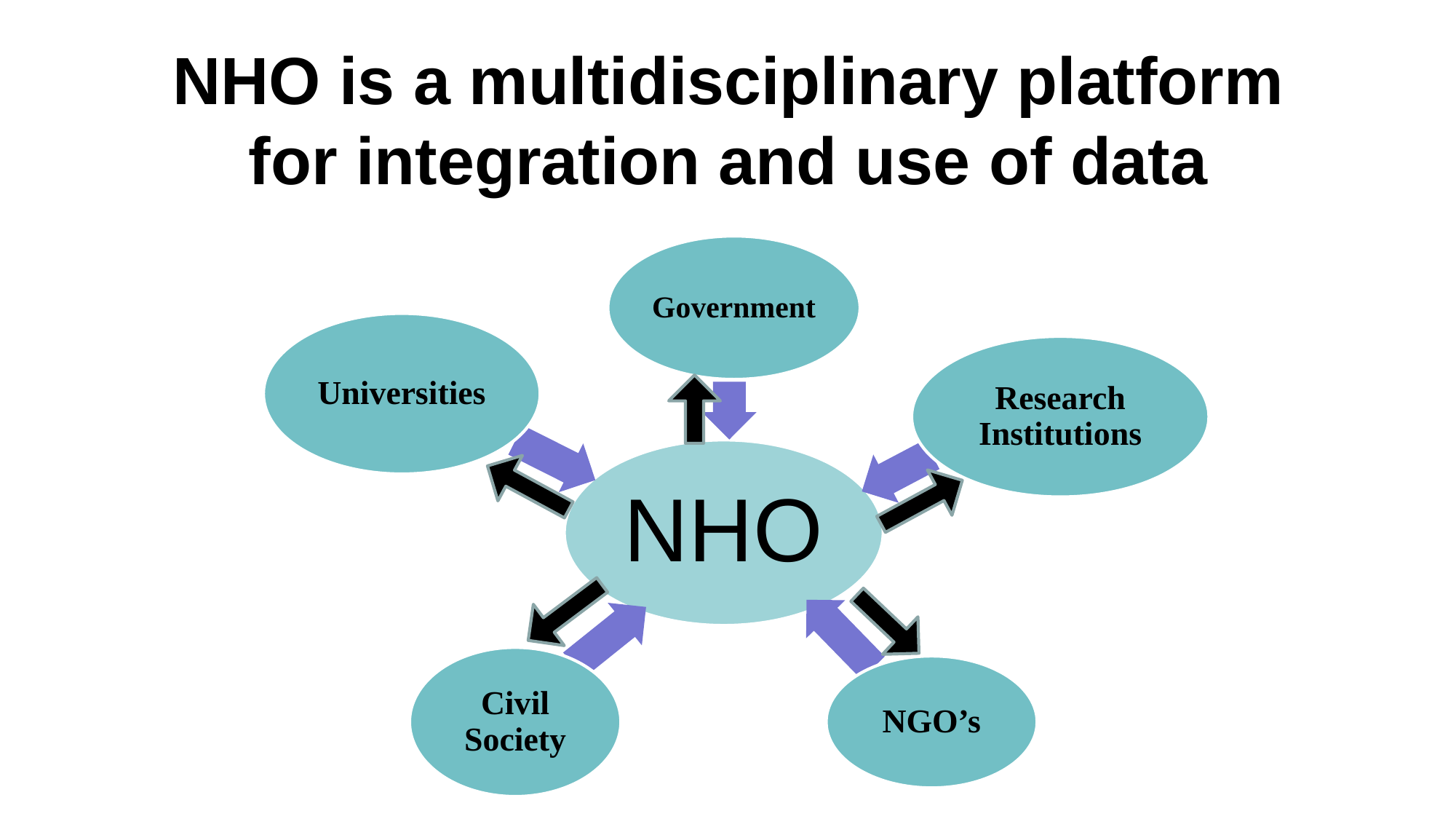

# NHO is a multidisciplinary platform for integration and use of data
NHO

Government

Research Institutions

NGO’s

Civil Society

Universities